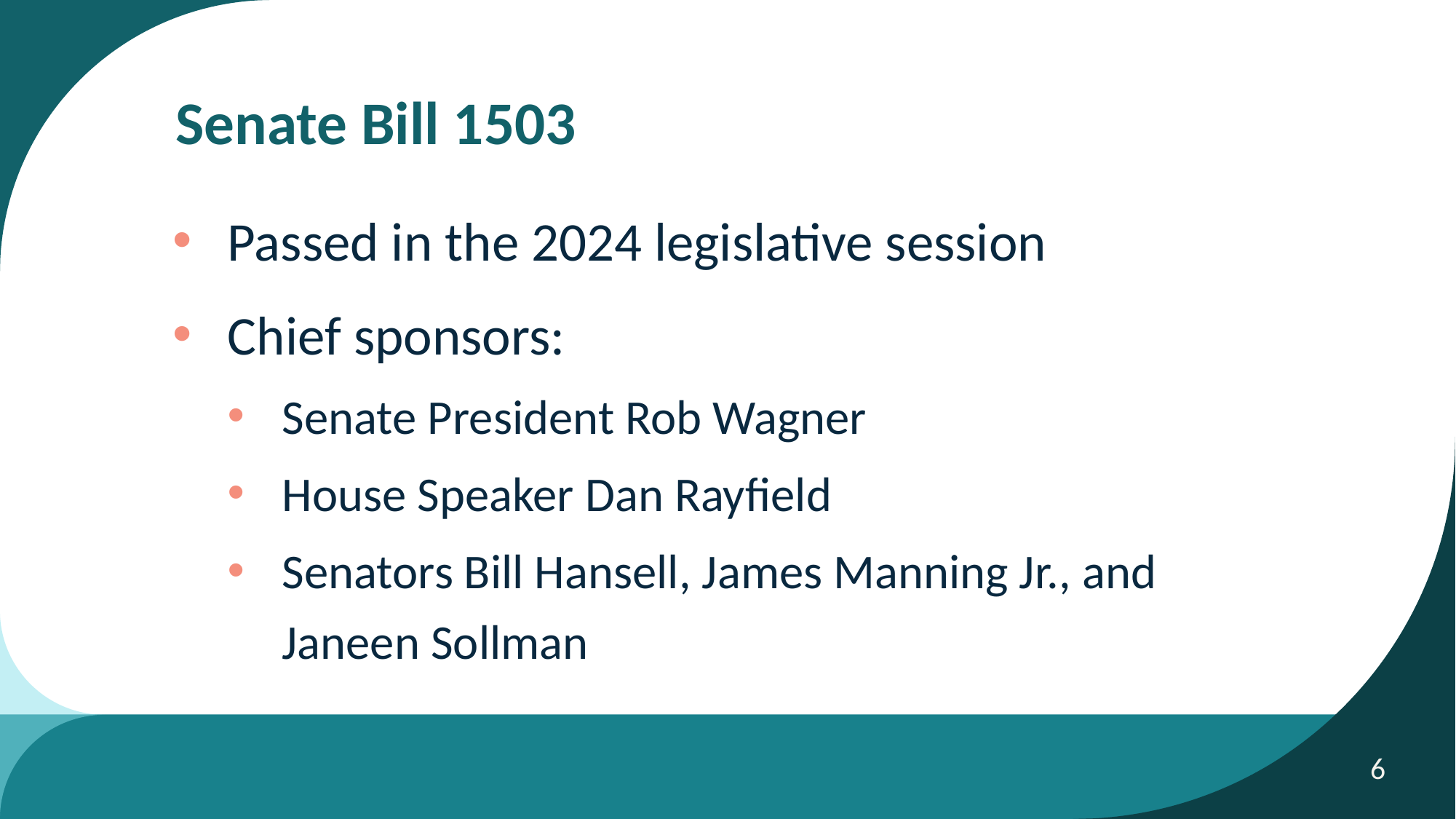

Senate Bill 1503
Passed in the 2024 legislative session
Chief sponsors:
Senate President Rob Wagner
House Speaker Dan Rayfield
Senators Bill Hansell, James Manning Jr., and
Janeen Sollman

6